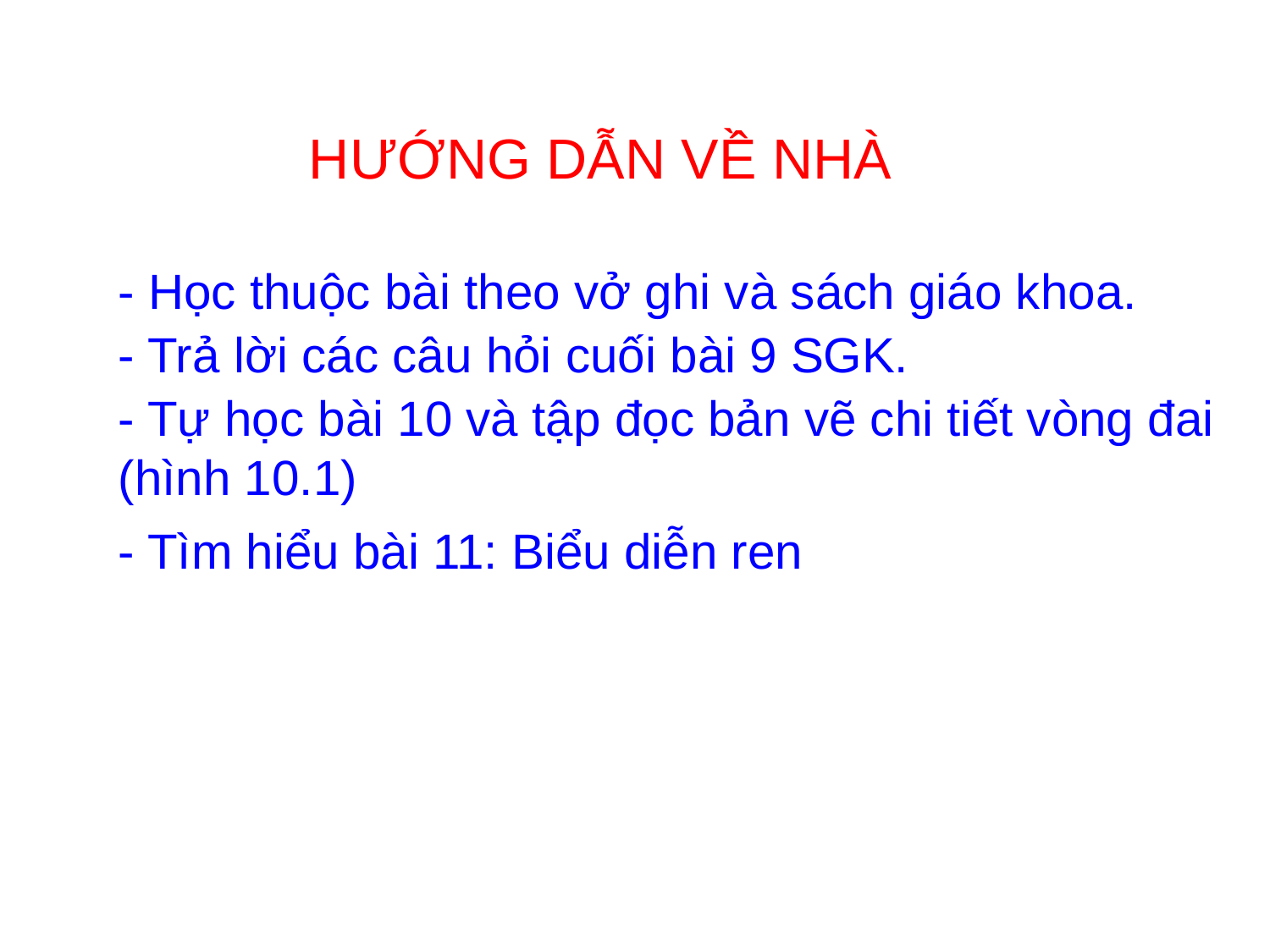

HƯỚNG DẪN VỀ NHÀ
- Học thuộc bài theo vở ghi và sách giáo khoa.
- Trả lời các câu hỏi cuối bài 9 SGK.
- Tự học bài 10 và tập đọc bản vẽ chi tiết vòng đai (hình 10.1)
- Tìm hiểu bài 11: Biểu diễn ren